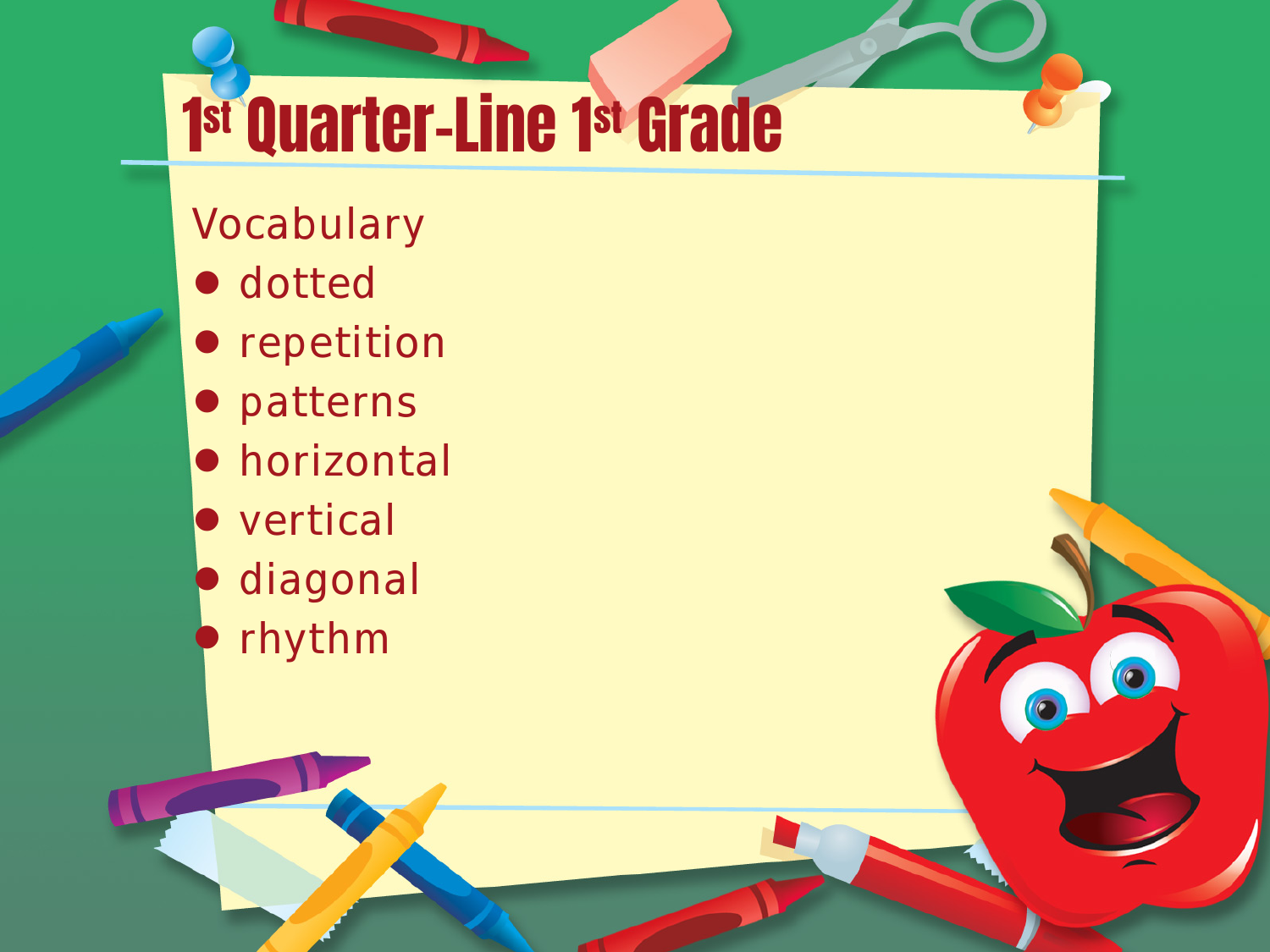

# 1st Quarter-Line 1st Grade
Vocabulary
dotted
repetition
patterns
horizontal
vertical
diagonal
rhythm